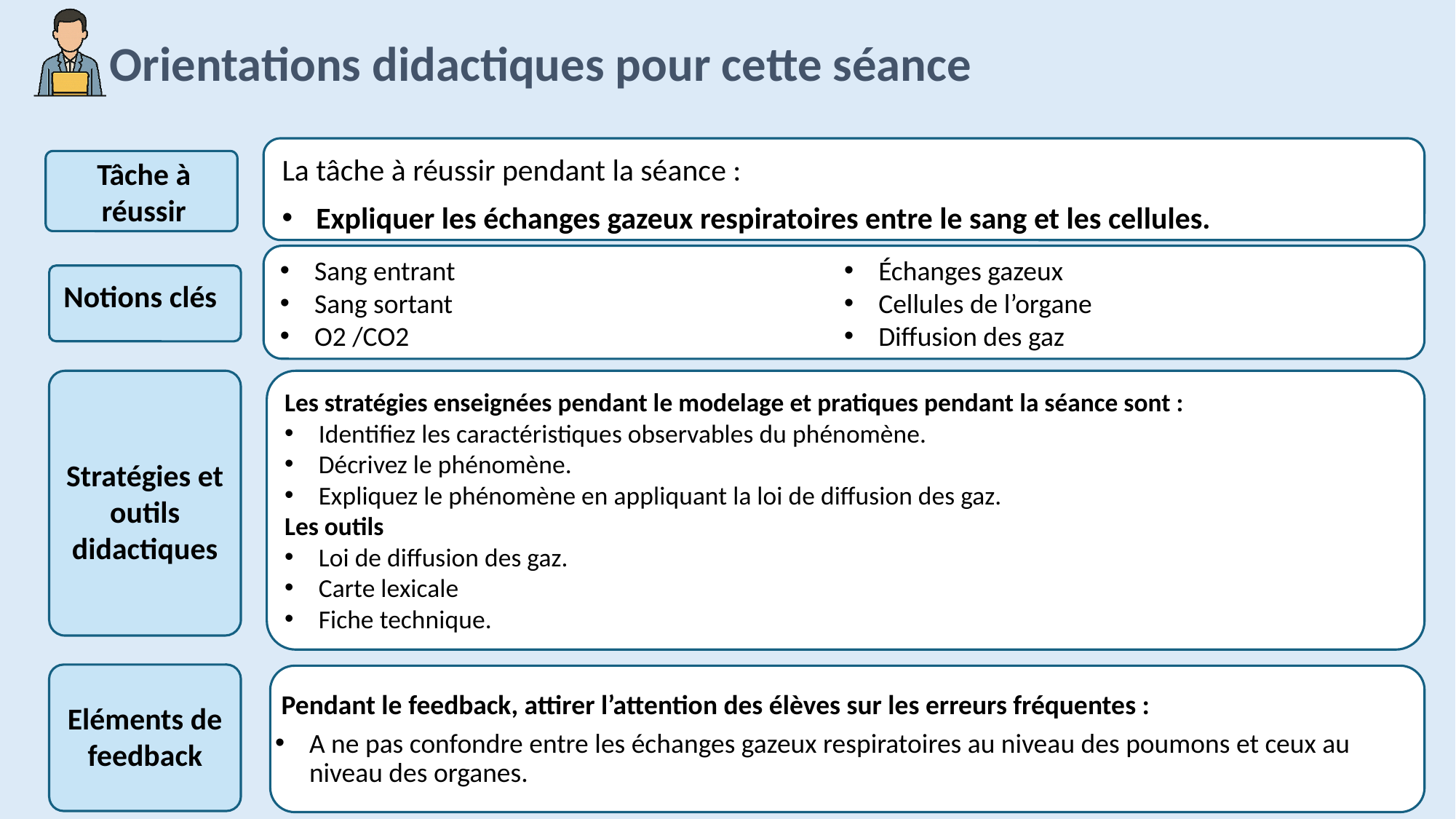

La tâche à réussir pendant la séance :
Expliquer les échanges gazeux respiratoires entre le sang et les cellules.

Tâche à réussir
Sang entrant
Sang sortant
O2 /CO2
Échanges gazeux
Cellules de l’organe
Diffusion des gaz

Notions clés

Les stratégies enseignées pendant le modelage et pratiques pendant la séance sont :
Identifiez les caractéristiques observables du phénomène.
Décrivez le phénomène.
Expliquez le phénomène en appliquant la loi de diffusion des gaz.
Les outils
Loi de diffusion des gaz.
Carte lexicale
Fiche technique.
Stratégies et outils didactiques
Eléments de feedback

 Pendant le feedback, attirer l’attention des élèves sur les erreurs fréquentes :
A ne pas confondre entre les échanges gazeux respiratoires au niveau des poumons et ceux au niveau des organes.